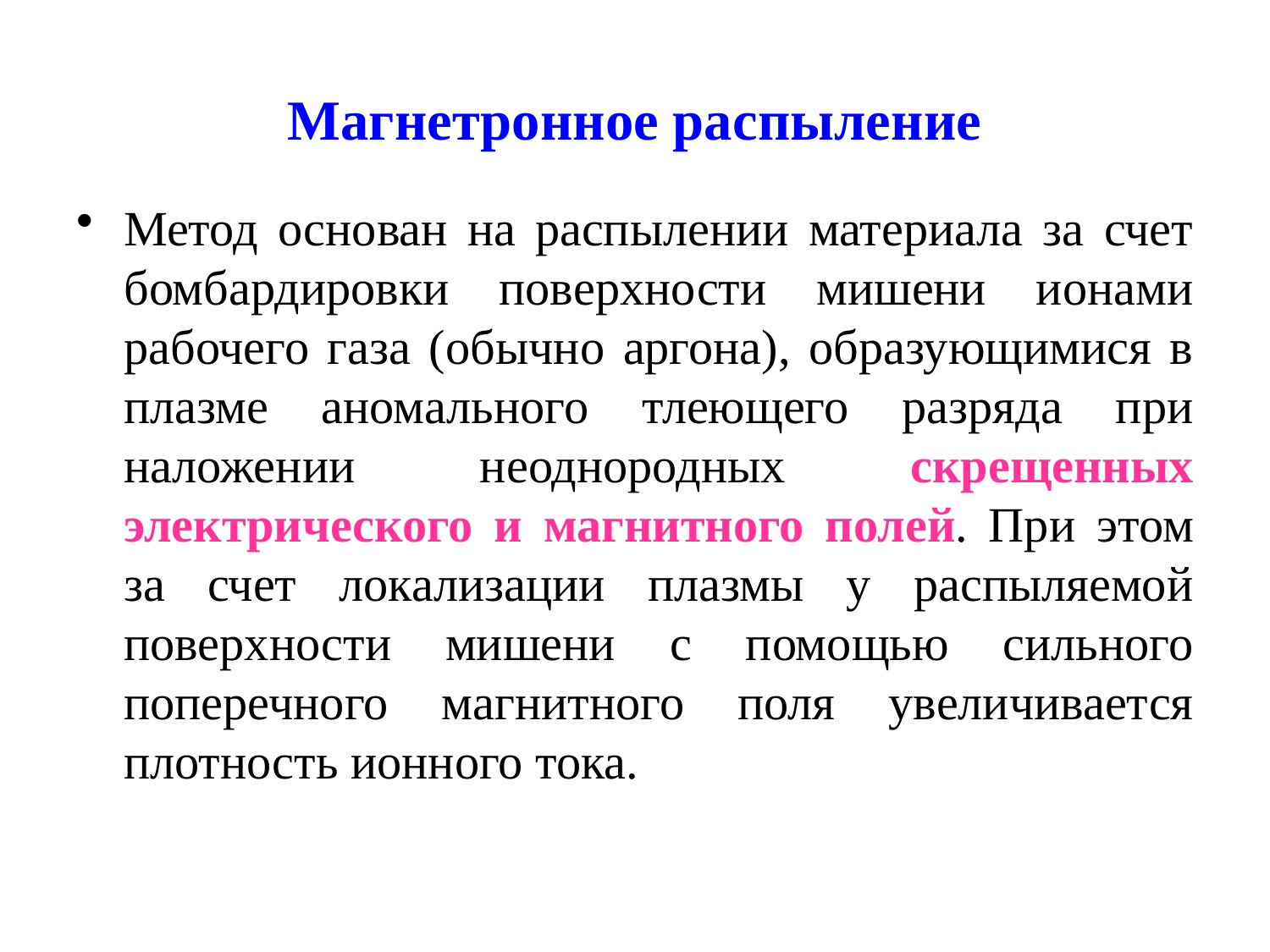

# Магнетронное распыление
Метод основан на распылении материала за счет бомбардировки поверхности мишени ионами рабочего газа (обычно аргона), образующимися в плазме аномального тлеющего разряда при наложении неоднородных скрещенных электрического и магнитного полей. При этом за счет локализации плазмы у распыляемой поверхности мишени с помощью сильного поперечного магнитного поля увеличивается плотность ионного тока.